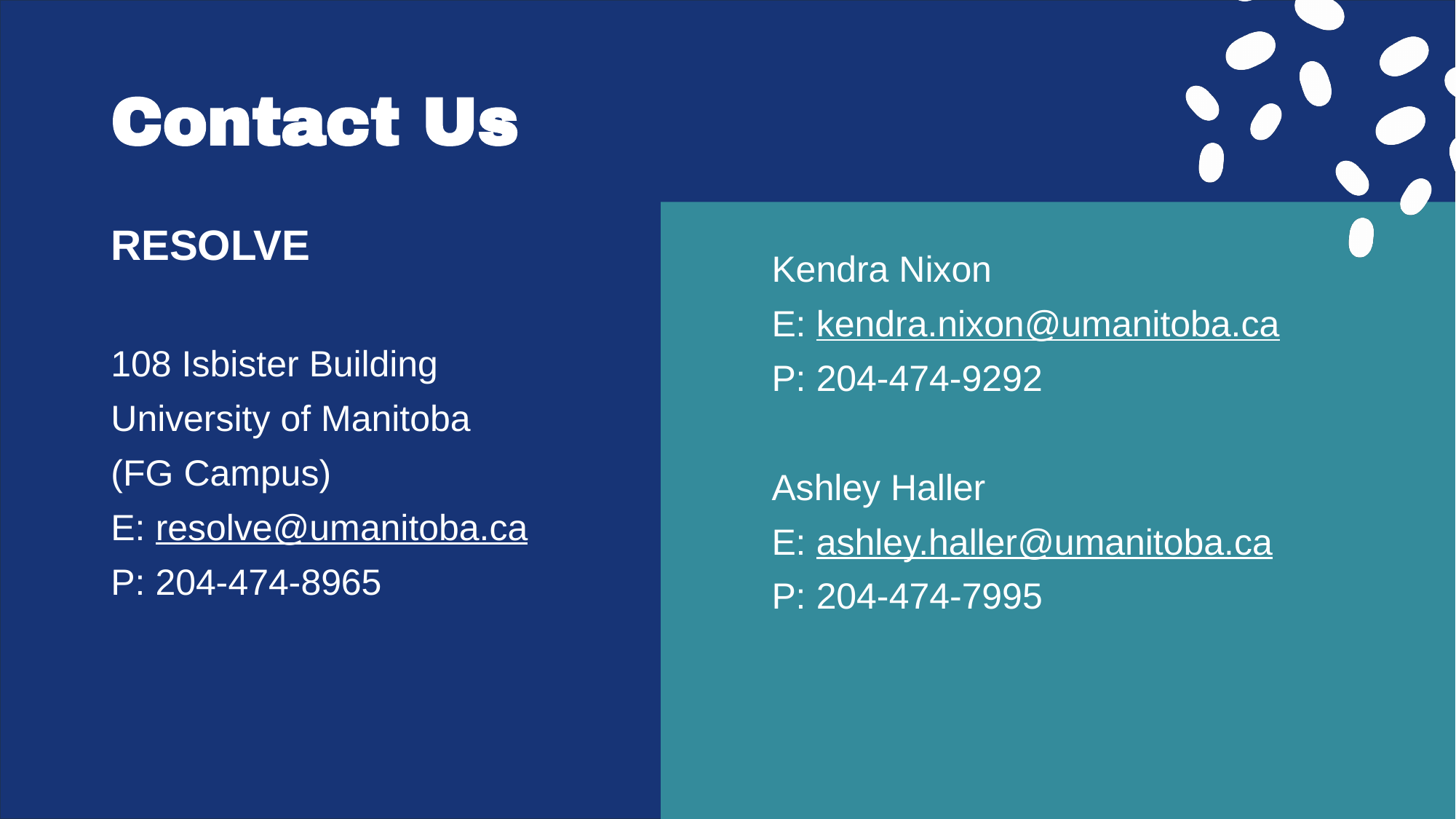

# Contact Us

RESOLVE

108 Isbister Building
University of Manitoba
(FG Campus)
E: resolve@umanitoba.ca
P: 204-474-8965

Kendra Nixon
E: kendra.nixon@umanitoba.ca
P: 204-474-9292

Ashley Haller
E: ashley.haller@umanitoba.ca
P: 204-474-7995